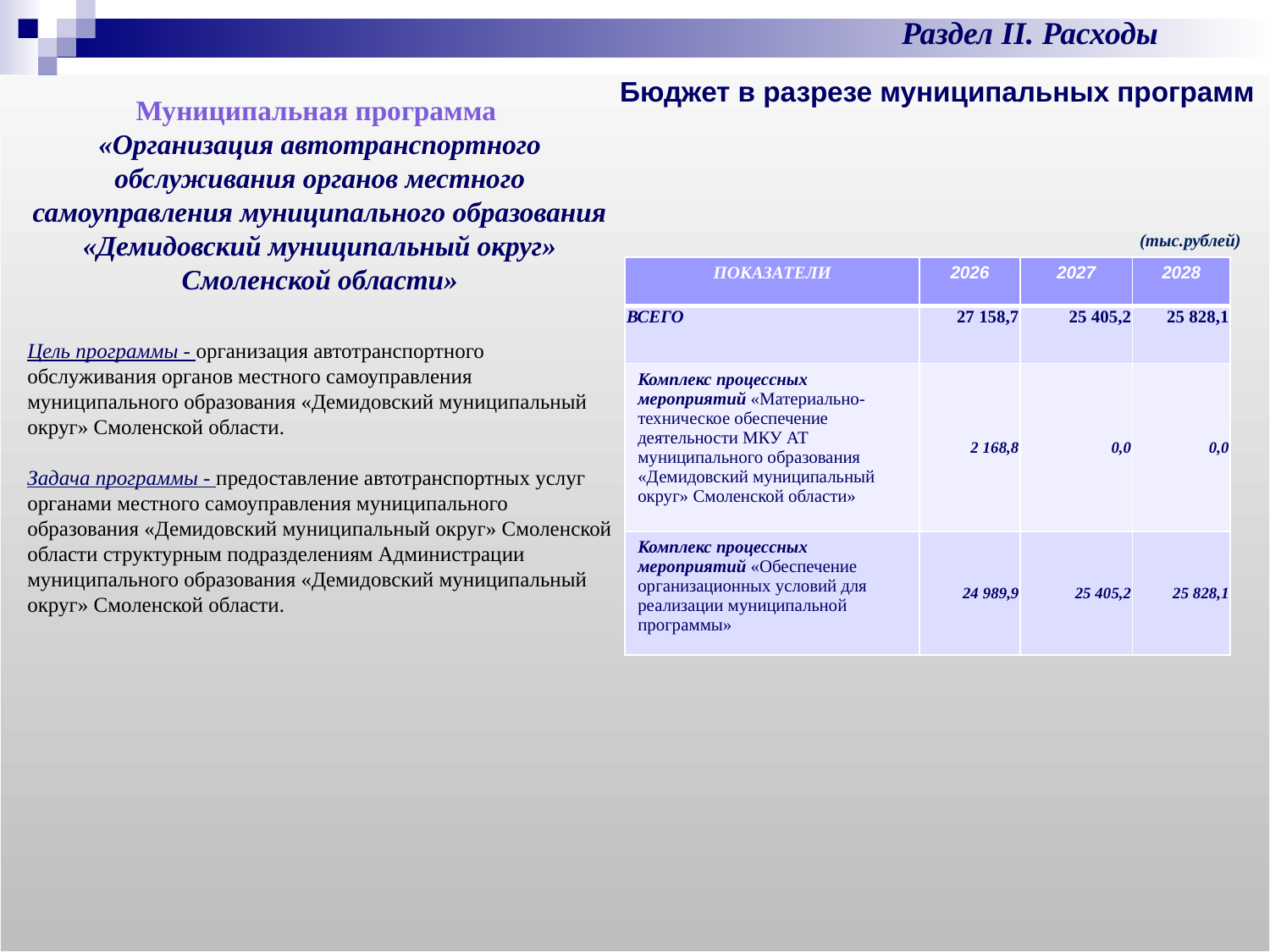

Раздел II. Расходы
Бюджет в разрезе муниципальных программ

Муниципальная программа
«Организация автотранспортного обслуживания органов местного самоуправления муниципального образования «Демидовский муниципальный округ» Смоленской области»

Цель программы - организация автотранспортного обслуживания органов местного самоуправления муниципального образования «Демидовский муниципальный округ» Смоленской области.

Задача программы - предоставление автотранспортных услуг органами местного самоуправления муниципального образования «Демидовский муниципальный округ» Смоленской области структурным подразделениям Администрации муниципального образования «Демидовский муниципальный округ» Смоленской области.
(тыс.рублей)
| ПОКАЗАТЕЛИ | 2026 | 2027 | 2028 |
| --- | --- | --- | --- |
| ВСЕГО | 27 158,7 | 25 405,2 | 25 828,1 |
| Комплекс процессных мероприятий «Материально-техническое обеспечение деятельности МКУ АТ муниципального образования «Демидовский муниципальный округ» Смоленской области» | 2 168,8 | 0,0 | 0,0 |
| Комплекс процессных мероприятий «Обеспечение организационных условий для реализации муниципальной программы» | 24 989,9 | 25 405,2 | 25 828,1 |